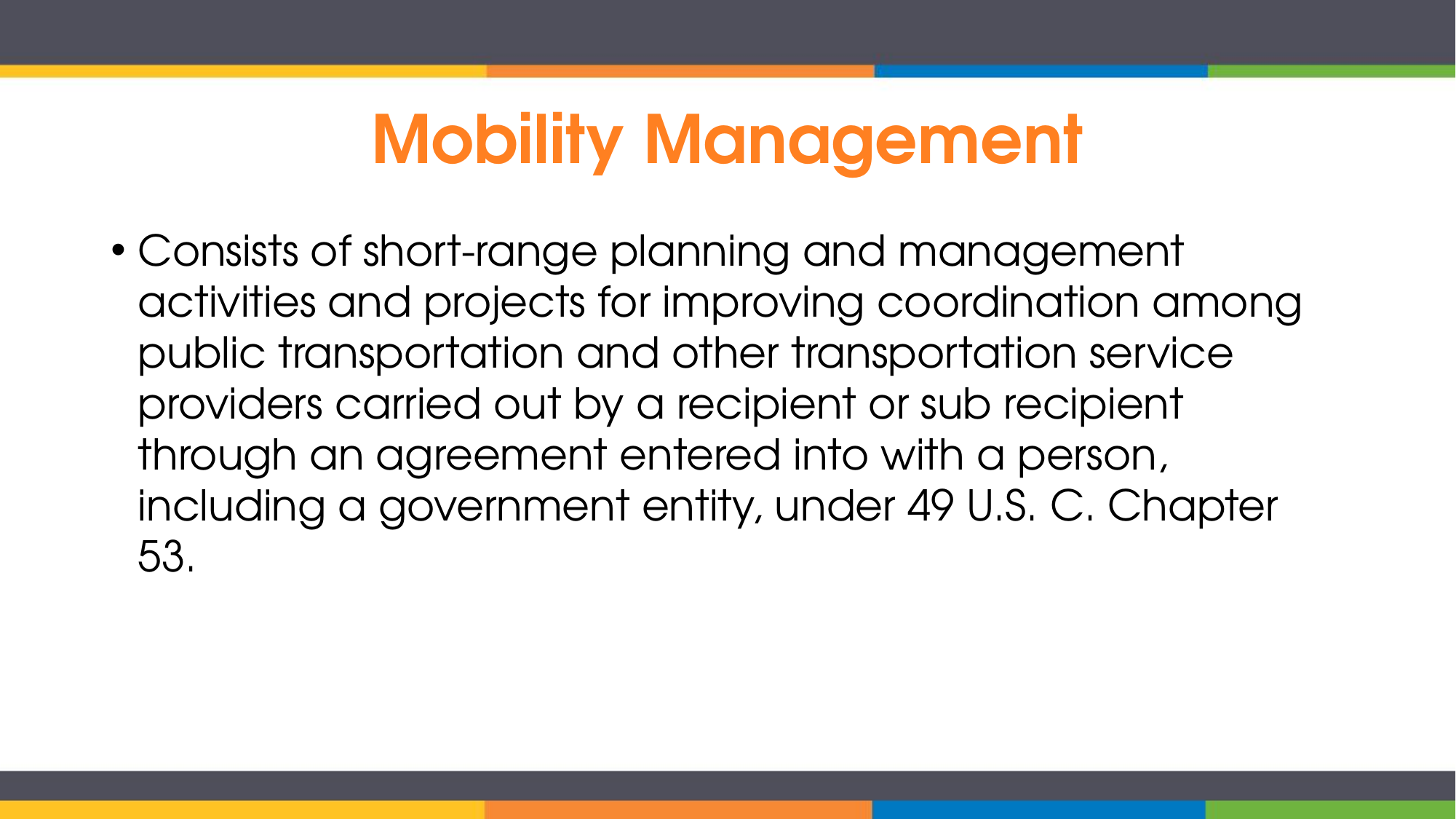

# Mobility Management
Consists of short-range planning and management activities and projects for improving coordination among public transportation and other transportation service providers carried out by a recipient or sub recipient through an agreement entered into with a person, including a government entity, under 49 U.S. C. Chapter 53.